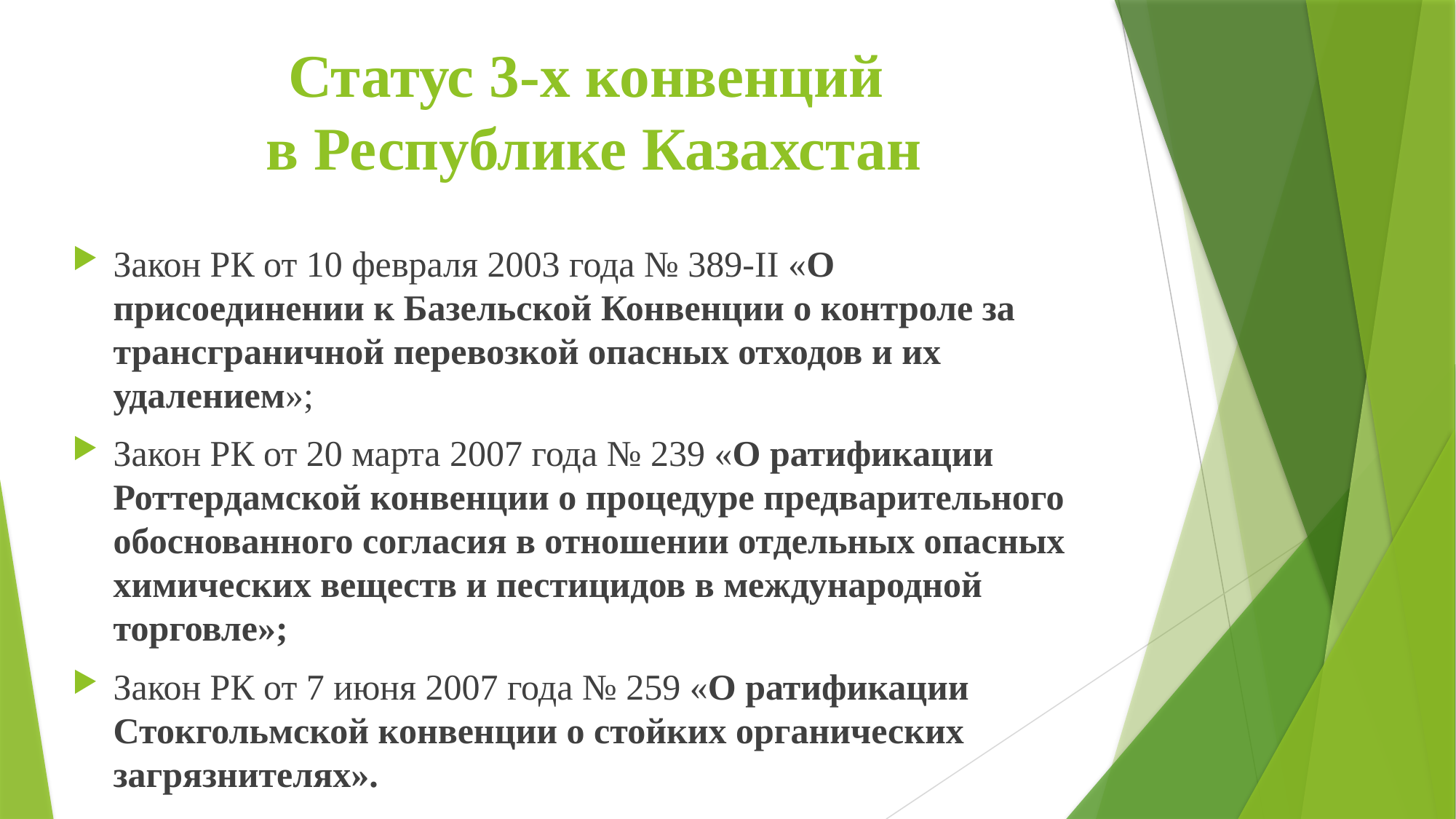

# Статус 3-х конвенций в Республике Казахстан
Закон РК от 10 февраля 2003 года № 389-II «О присоединении к Базельской Конвенции о контроле за трансграничной перевозкой опасных отходов и их удалением»;
Закон РК от 20 марта 2007 года № 239 «О ратификации Роттердамской конвенции о процедуре предварительного обоснованного согласия в отношении отдельных опасных химических веществ и пестицидов в международной торговле»;
Закон РК от 7 июня 2007 года № 259 «О ратификации Стокгольмской конвенции о стойких органических загрязнителях».